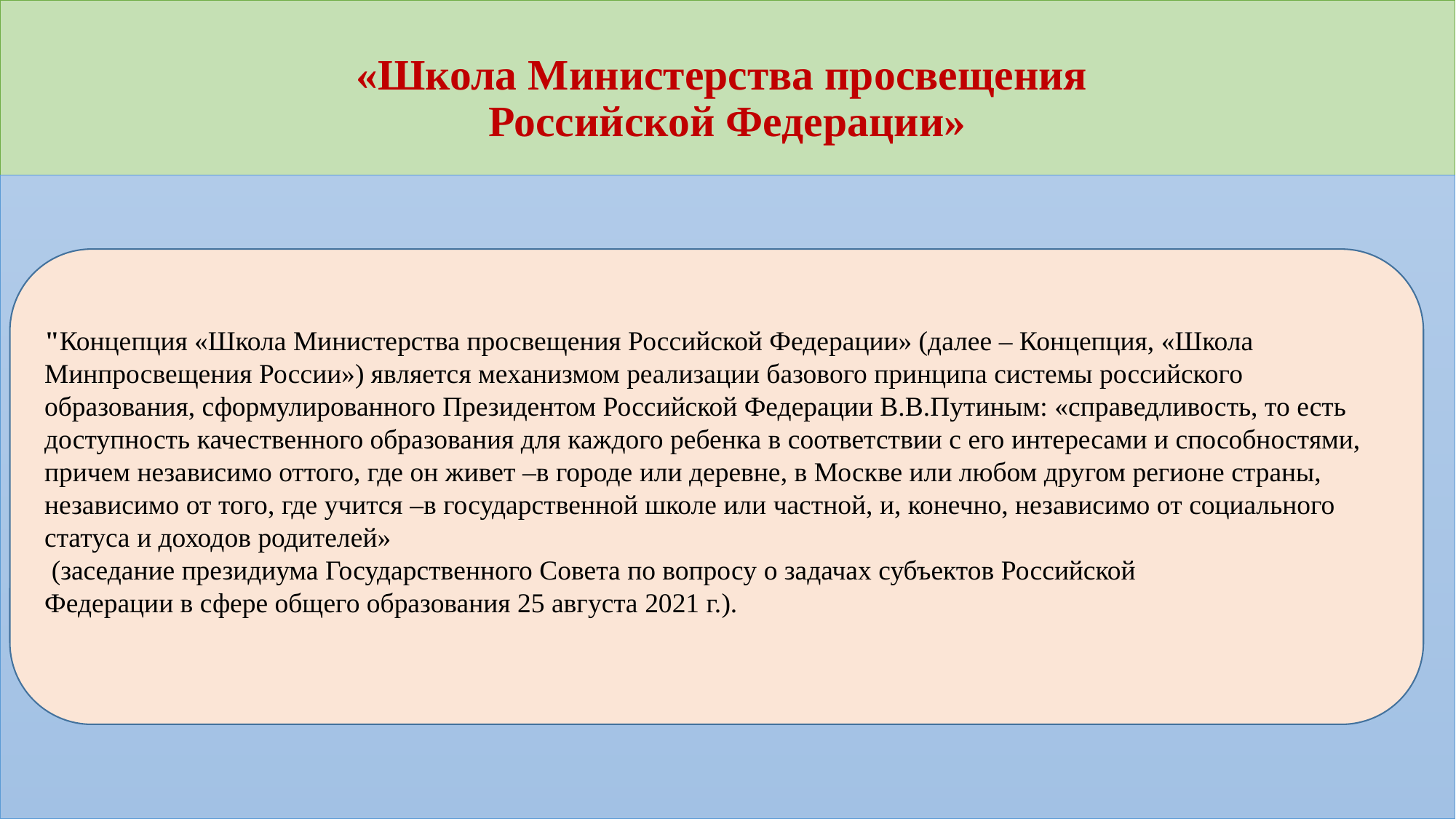

# «Школа Министерства просвещения Российской Федерации»

"Концепция «Школа Министерства просвещения Российской Федерации» (далее – Концепция, «Школа Минпросвещения России») является механизмом реализации базового принципа системы российского образования, сформулированного Президентом Российской Федерации В.В.Путиным: «справедливость, то есть доступность качественного образования для каждого ребенка в соответствии с его интересами и способностями, причем независимо оттого, где он живет –в городе или деревне, в Москве или любом другом регионе страны, независимо от того, где учится –в государственной школе или частной, и, конечно, независимо от социального статуса и доходов родителей»
 (заседание президиума Государственного Совета по вопросу о задачах субъектов Российской
Федерации в сфере общего образования 25 августа 2021 г.).